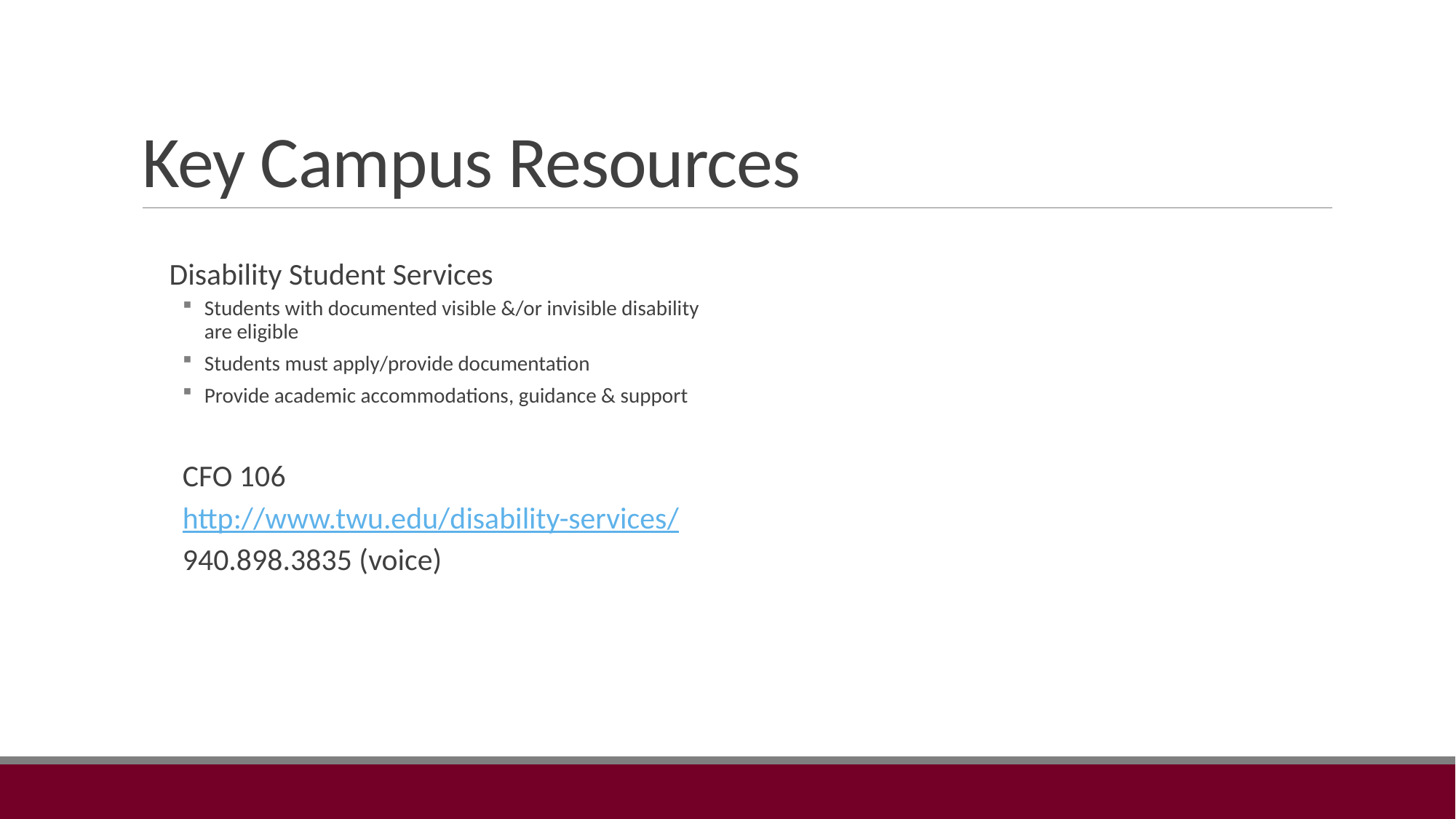

# Key Campus Resources
Disability Student Services
Students with documented visible &/or invisible disability
are eligible
Students must apply/provide documentation
Provide academic accommodations, guidance & support

CFO 106
http://www.twu.edu/disability-services/
940.898.3835 (voice)